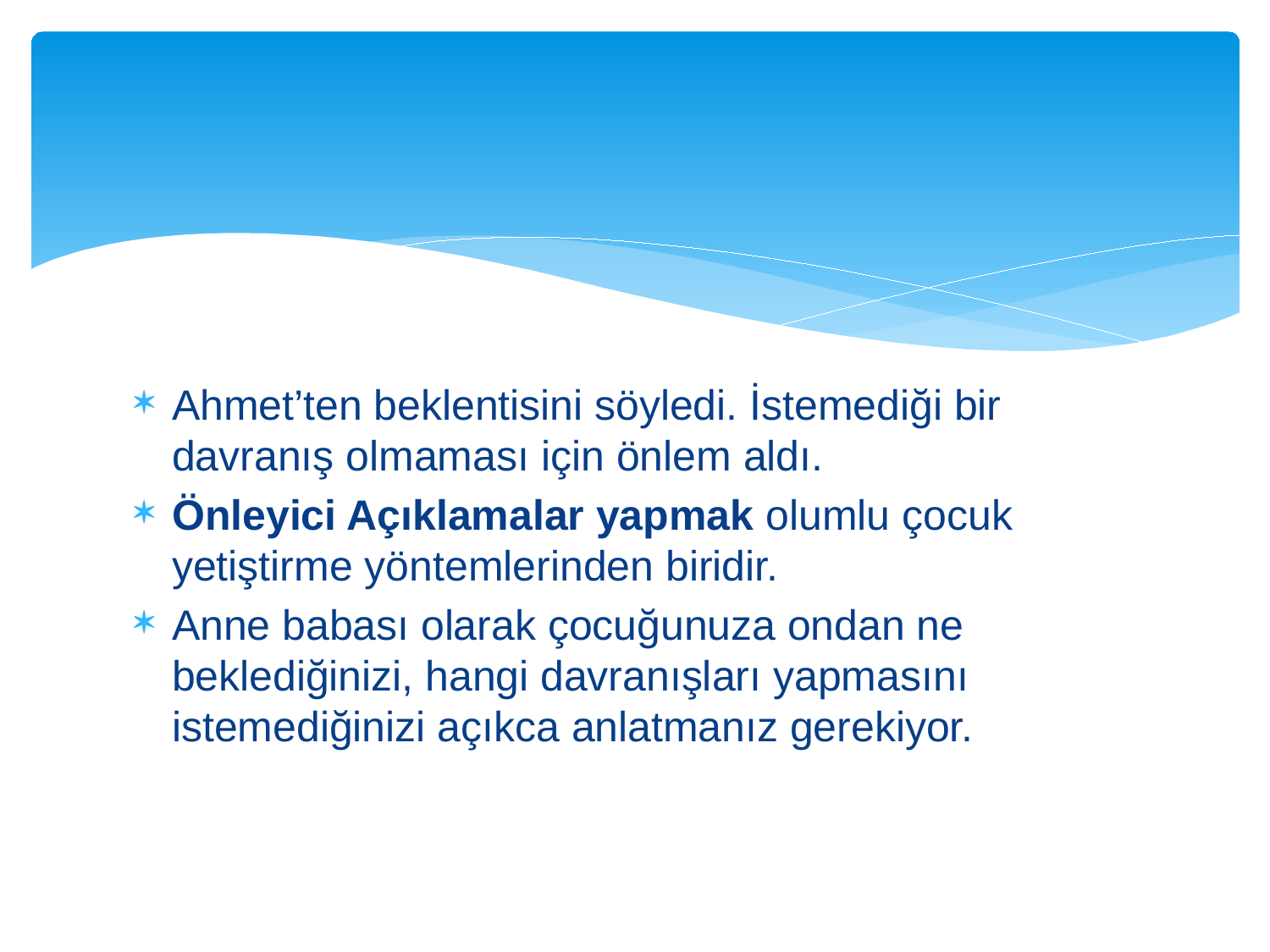

Ahmet’ten beklentisini söyledi. İstemediği bir davranış olmaması için önlem aldı.
Önleyici Açıklamalar yapmak olumlu çocuk yetiştirme yöntemlerinden biridir.
Anne babası olarak çocuğunuza ondan ne beklediğinizi, hangi davranışları yapmasını istemediğinizi açıkca anlatmanız gerekiyor.